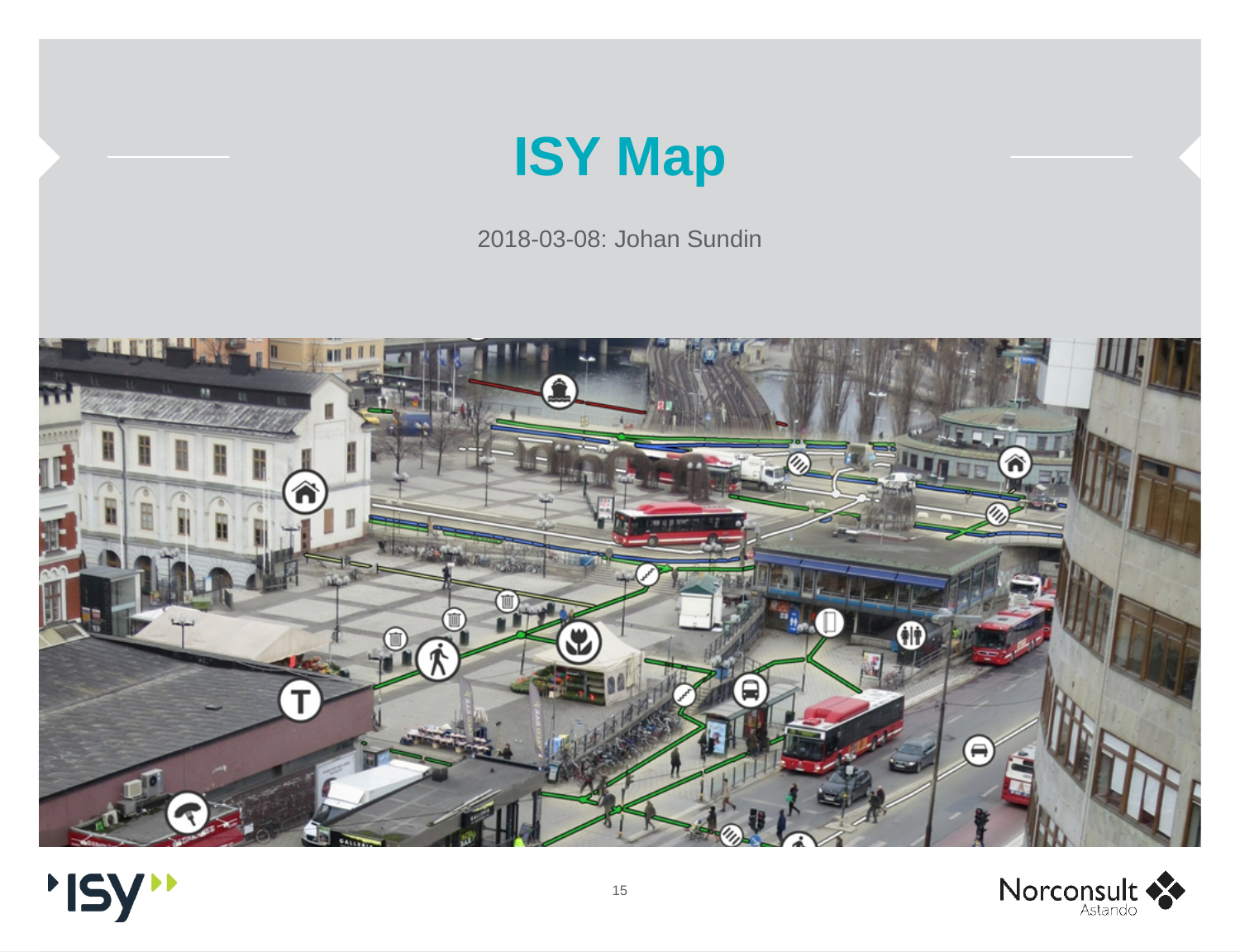

# ISY Map
2018-03-08: Johan Sundin
15